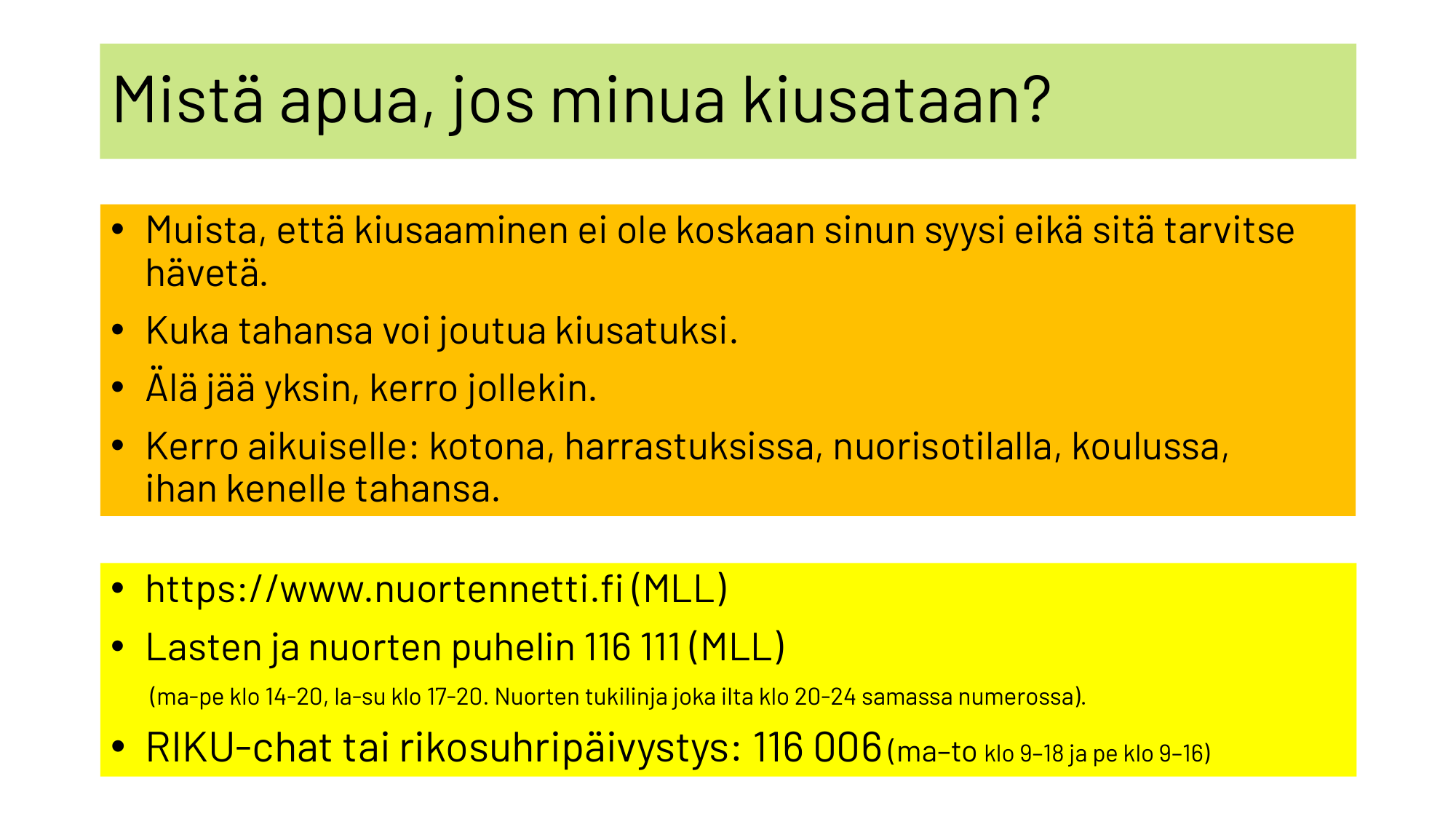

# Mistä apua, jos minua kiusataan?
Muista, että kiusaaminen ei ole koskaan sinun syysi eikä sitä tarvitse hävetä.
Kuka tahansa voi joutua kiusatuksi.
Älä jää yksin, kerro jollekin.
Kerro aikuiselle: kotona, harrastuksissa, nuorisotilalla, koulussa, ihan kenelle tahansa.

https://www.nuortennetti.fi (MLL)
Lasten ja nuorten puhelin 116 111 (MLL)
        (ma-pe klo 14-20, la-su klo 17-20. Nuorten tukilinja joka ilta klo 20-24 samassa numerossa).
RIKU-chat tai rikosuhripäivystys: 116 006 (ma–to klo 9–18 ja pe klo 9–16)